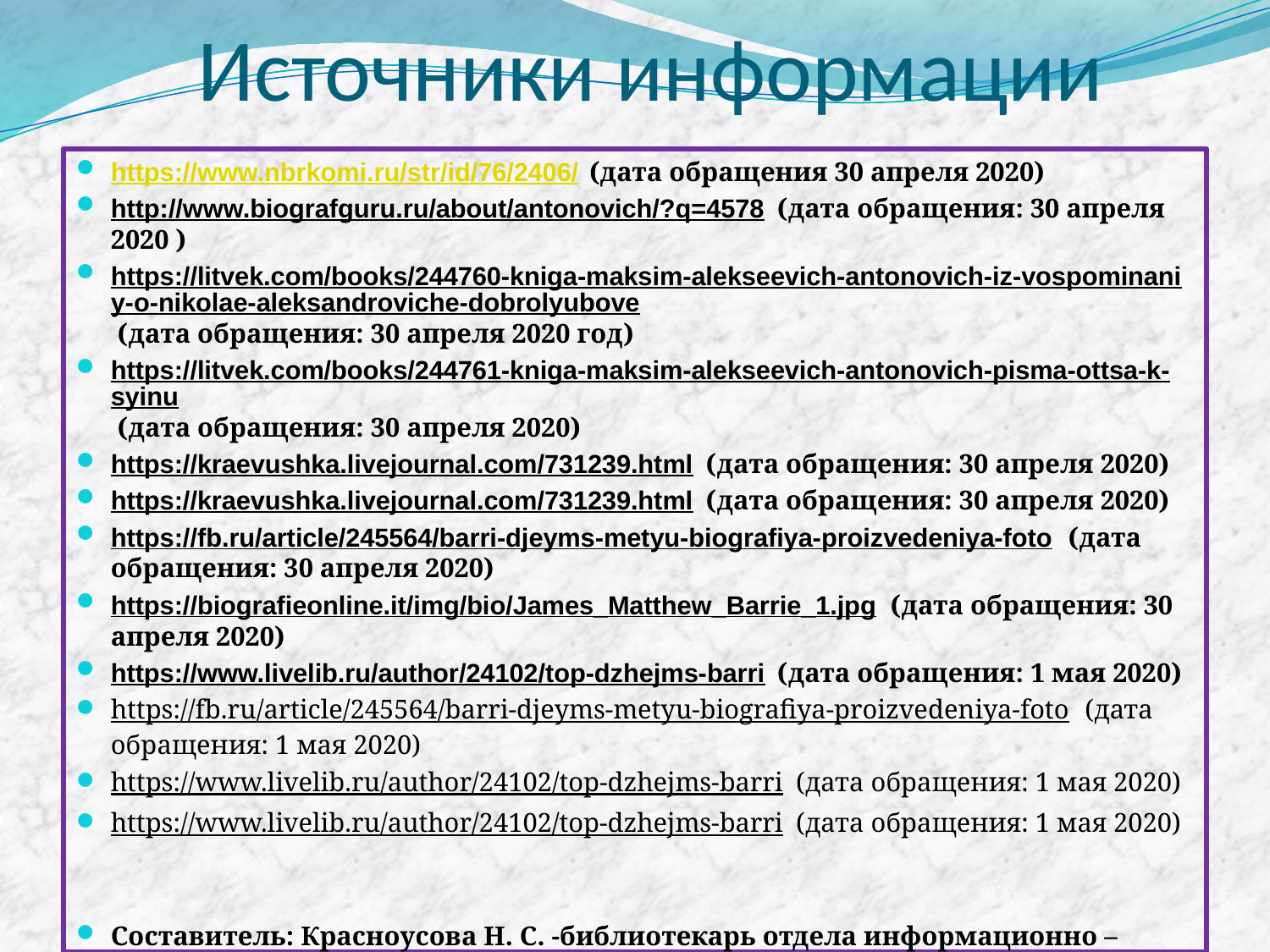

# Источники информации
https://www.nbrkomi.ru/str/id/76/2406/ (дата обращения 30 апреля 2020)
http://www.biografguru.ru/about/antonovich/?q=4578 (дата обращения: 30 апреля 2020 )
https://litvek.com/books/244760-kniga-maksim-alekseevich-antonovich-iz-vospominaniy-o-nikolae-aleksandroviche-dobrolyubove (дата обращения: 30 апреля 2020 год)
https://litvek.com/books/244761-kniga-maksim-alekseevich-antonovich-pisma-ottsa-k-syinu (дата обращения: 30 апреля 2020)
https://kraevushka.livejournal.com/731239.html (дата обращения: 30 апреля 2020)
https://kraevushka.livejournal.com/731239.html (дата обращения: 30 апреля 2020)
https://fb.ru/article/245564/barri-djeyms-metyu-biografiya-proizvedeniya-foto (дата обращения: 30 апреля 2020)
https://biografieonline.it/img/bio/James_Matthew_Barrie_1.jpg (дата обращения: 30 апреля 2020)
https://www.livelib.ru/author/24102/top-dzhejms-barri (дата обращения: 1 мая 2020)
https://fb.ru/article/245564/barri-djeyms-metyu-biografiya-proizvedeniya-foto (дата обращения: 1 мая 2020)
https://www.livelib.ru/author/24102/top-dzhejms-barri (дата обращения: 1 мая 2020)
https://www.livelib.ru/author/24102/top-dzhejms-barri (дата обращения: 1 мая 2020)

Составитель: Красноусова Н. С. -библиотекарь отдела информационно –библиографической деятельности